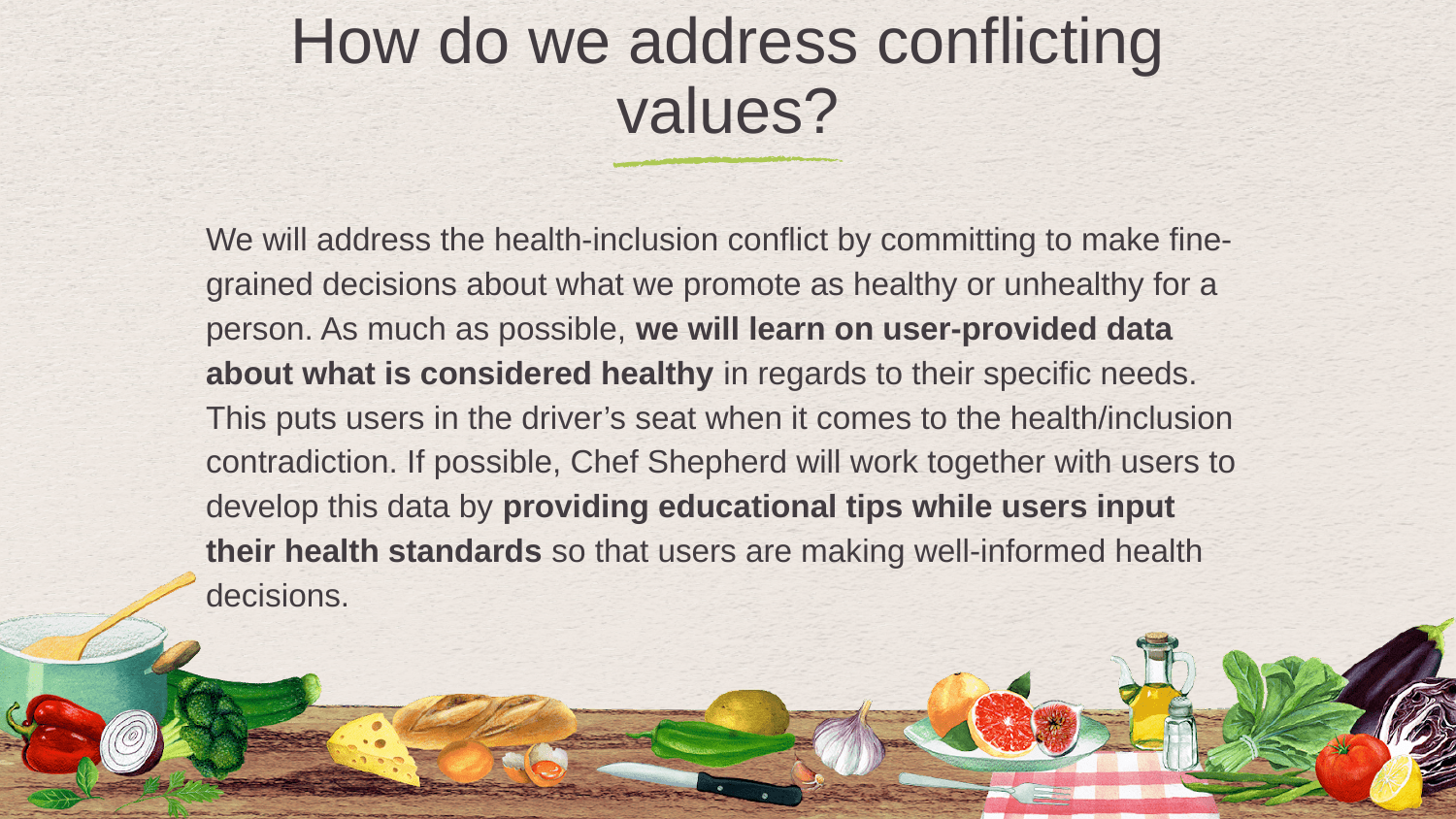

# How do we address conflicting values?
We will address the health-inclusion conflict by committing to make fine-grained decisions about what we promote as healthy or unhealthy for a person. As much as possible, we will learn on user-provided data about what is considered healthy in regards to their specific needs. This puts users in the driver’s seat when it comes to the health/inclusion contradiction. If possible, Chef Shepherd will work together with users to develop this data by providing educational tips while users input their health standards so that users are making well-informed health decisions.